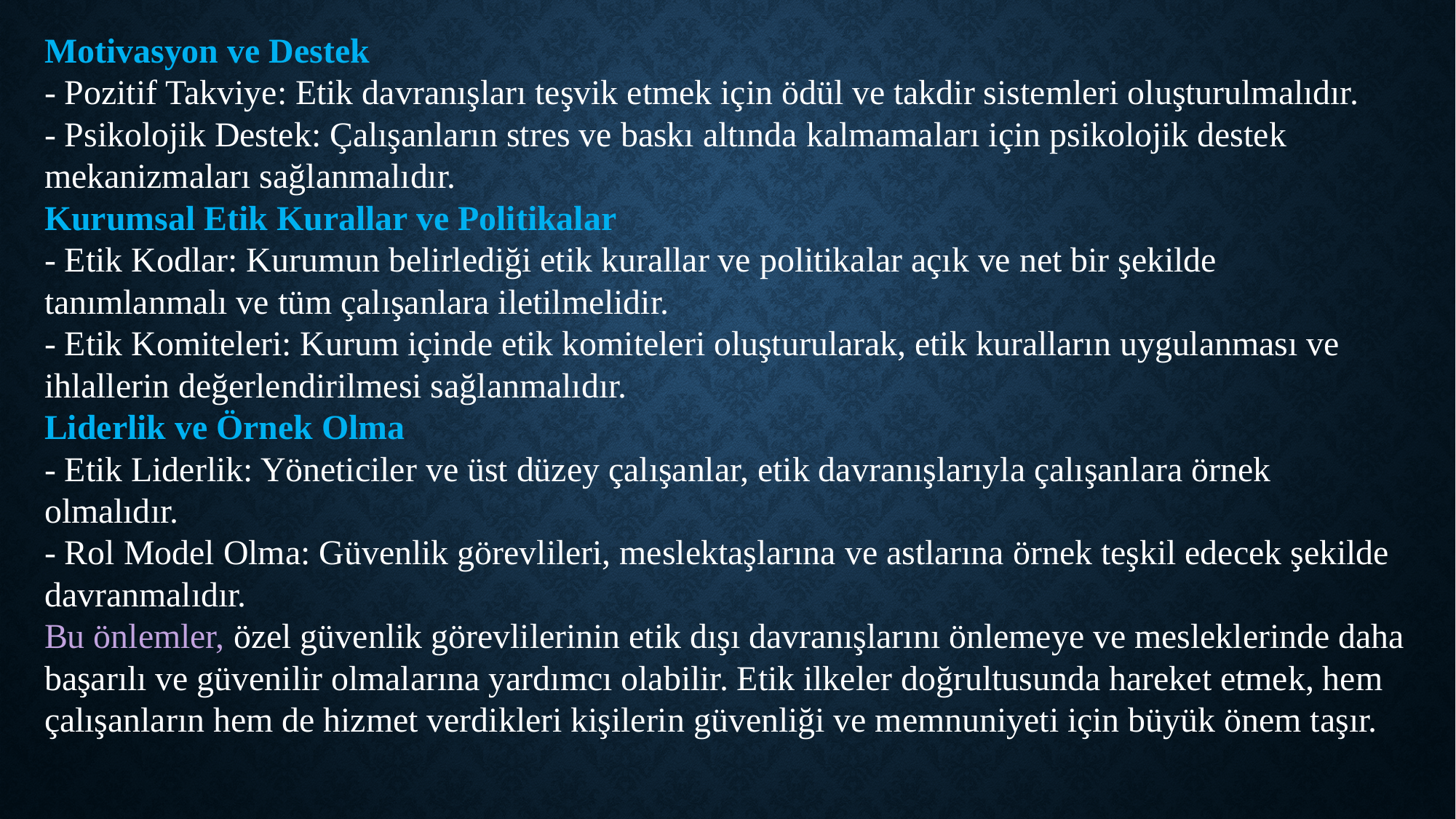

Motivasyon ve Destek
- Pozitif Takviye: Etik davranışları teşvik etmek için ödül ve takdir sistemleri oluşturulmalıdır.
- Psikolojik Destek: Çalışanların stres ve baskı altında kalmamaları için psikolojik destek mekanizmaları sağlanmalıdır.
Kurumsal Etik Kurallar ve Politikalar
- Etik Kodlar: Kurumun belirlediği etik kurallar ve politikalar açık ve net bir şekilde tanımlanmalı ve tüm çalışanlara iletilmelidir.
- Etik Komiteleri: Kurum içinde etik komiteleri oluşturularak, etik kuralların uygulanması ve ihlallerin değerlendirilmesi sağlanmalıdır.
Liderlik ve Örnek Olma
- Etik Liderlik: Yöneticiler ve üst düzey çalışanlar, etik davranışlarıyla çalışanlara örnek olmalıdır.
- Rol Model Olma: Güvenlik görevlileri, meslektaşlarına ve astlarına örnek teşkil edecek şekilde davranmalıdır.
Bu önlemler, özel güvenlik görevlilerinin etik dışı davranışlarını önlemeye ve mesleklerinde daha başarılı ve güvenilir olmalarına yardımcı olabilir. Etik ilkeler doğrultusunda hareket etmek, hem çalışanların hem de hizmet verdikleri kişilerin güvenliği ve memnuniyeti için büyük önem taşır.